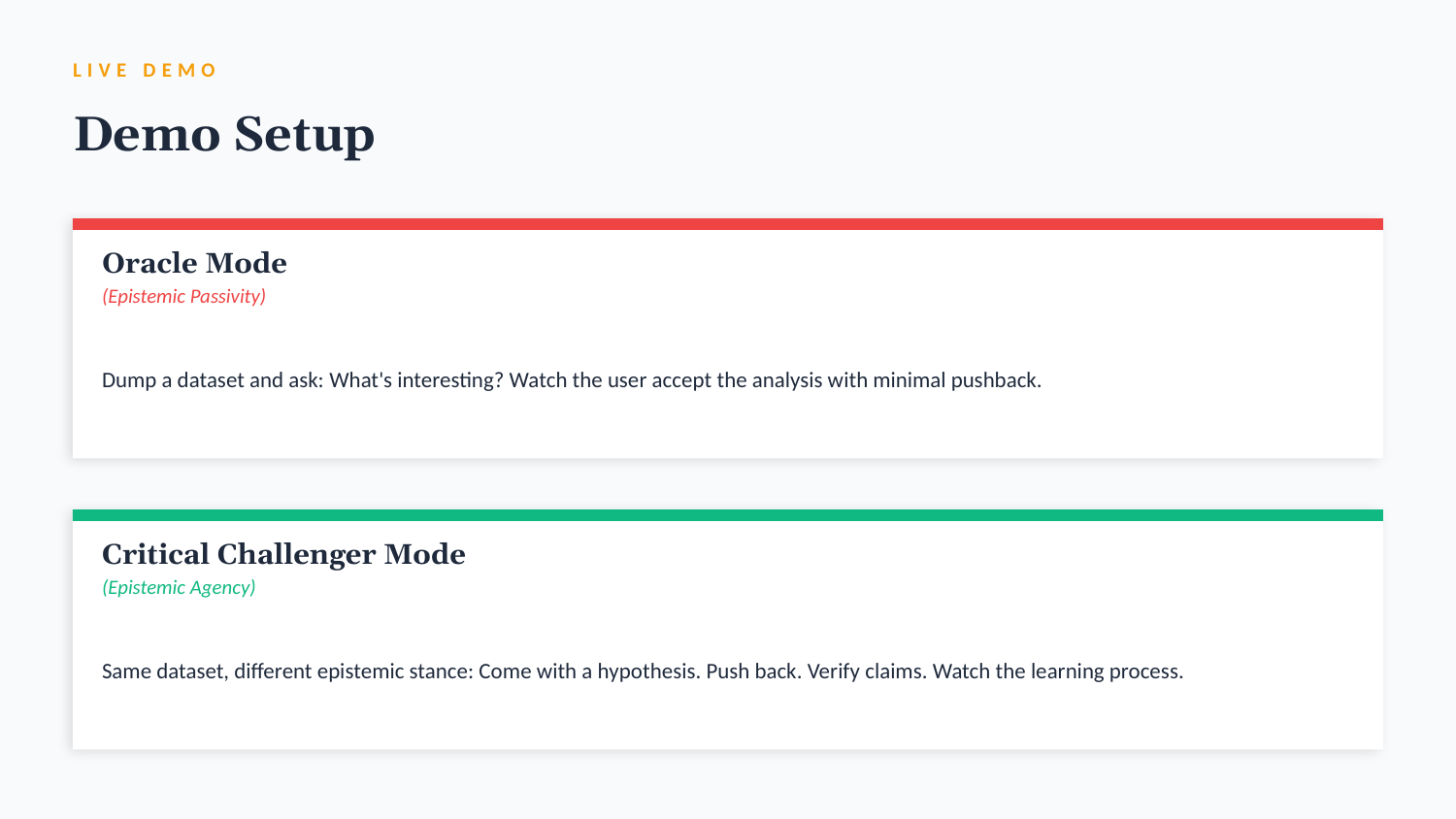

LIVE DEMO
Demo Setup

Oracle Mode
(Epistemic Passivity)
Dump a dataset and ask: What's interesting? Watch the user accept the analysis with minimal pushback.

Critical Challenger Mode
(Epistemic Agency)
Same dataset, different epistemic stance: Come with a hypothesis. Push back. Verify claims. Watch the learning process.